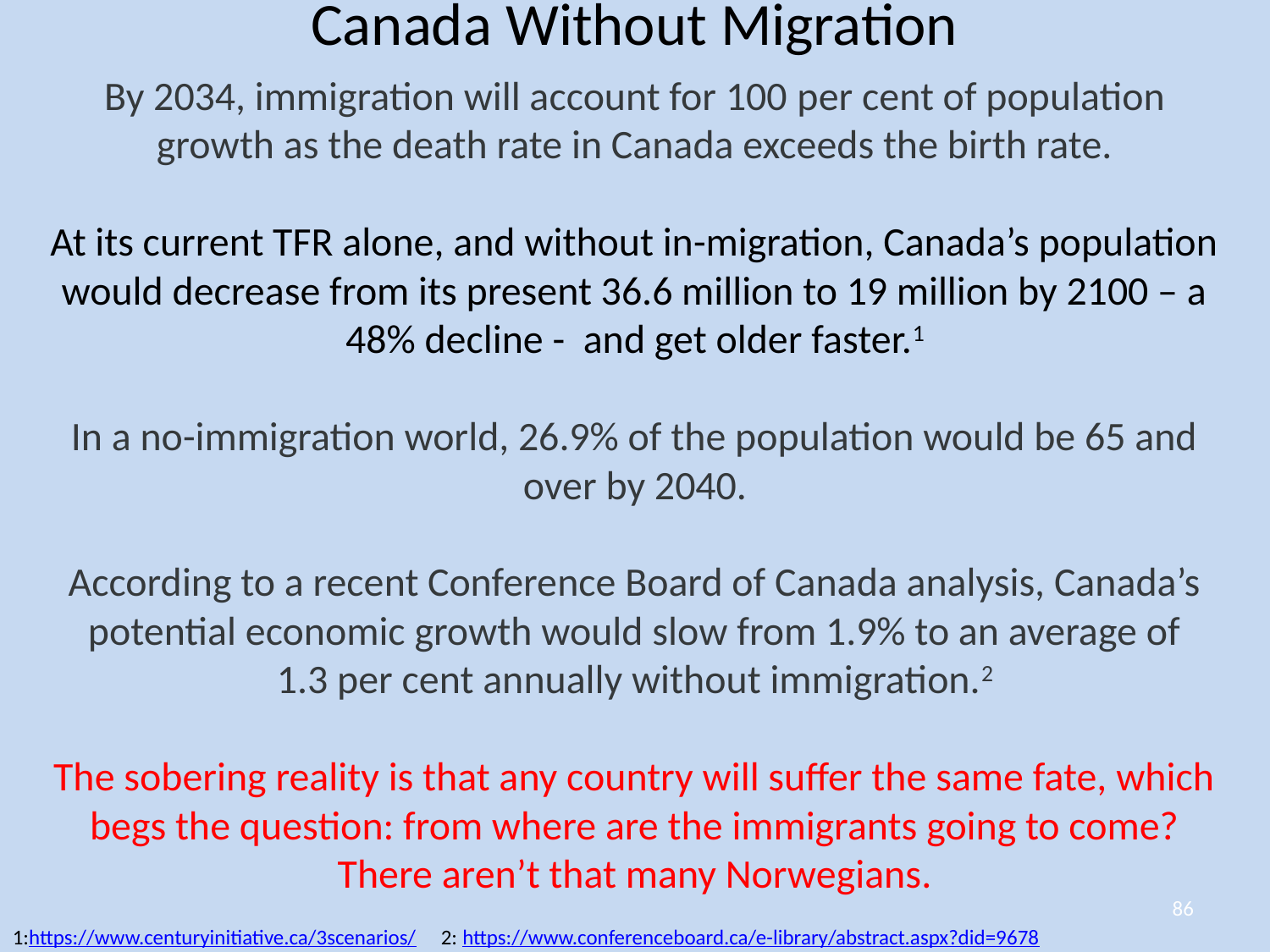

Canada Without Migration
By 2034, immigration will account for 100 per cent of population growth as the death rate in Canada exceeds the birth rate.

At its current TFR alone, and without in-migration, Canada’s population would decrease from its present 36.6 million to 19 million by 2100 – a 48% decline -  and get older faster.1

In a no-immigration world, 26.9% of the population would be 65 and over by 2040.

According to a recent Conference Board of Canada analysis, Canada’s potential economic growth would slow from 1.9% to an average of 1.3 per cent annually without immigration.2

The sobering reality is that any country will suffer the same fate, which begs the question: from where are the immigrants going to come?
There aren’t that many Norwegians.
86
1:https://www.centuryinitiative.ca/3scenarios/     2: https://www.conferenceboard.ca/e-library/abstract.aspx?did=9678